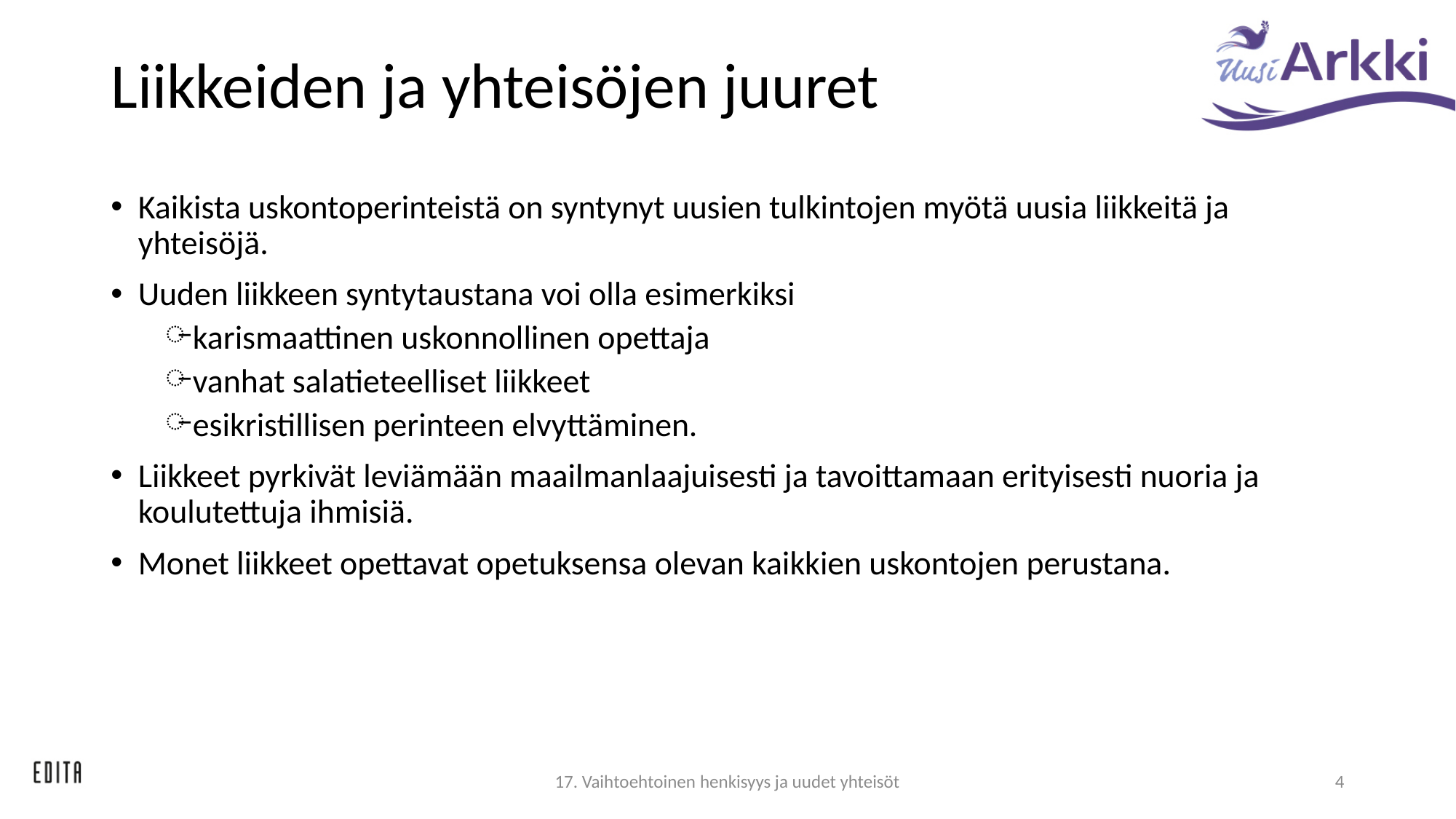

# Liikkeiden ja yhteisöjen juuret
Kaikista uskontoperinteistä on syntynyt uusien tulkintojen myötä uusia liikkeitä ja yhteisöjä.
Uuden liikkeen syntytaustana voi olla esimerkiksi
karismaattinen uskonnollinen opettaja
vanhat salatieteelliset liikkeet
esikristillisen perinteen elvyttäminen.
Liikkeet pyrkivät leviämään maailmanlaajuisesti ja tavoittamaan erityisesti nuoria ja koulutettuja ihmisiä.
Monet liikkeet opettavat opetuksensa olevan kaikkien uskontojen perustana.
17. Vaihtoehtoinen henkisyys ja uudet yhteisöt
4